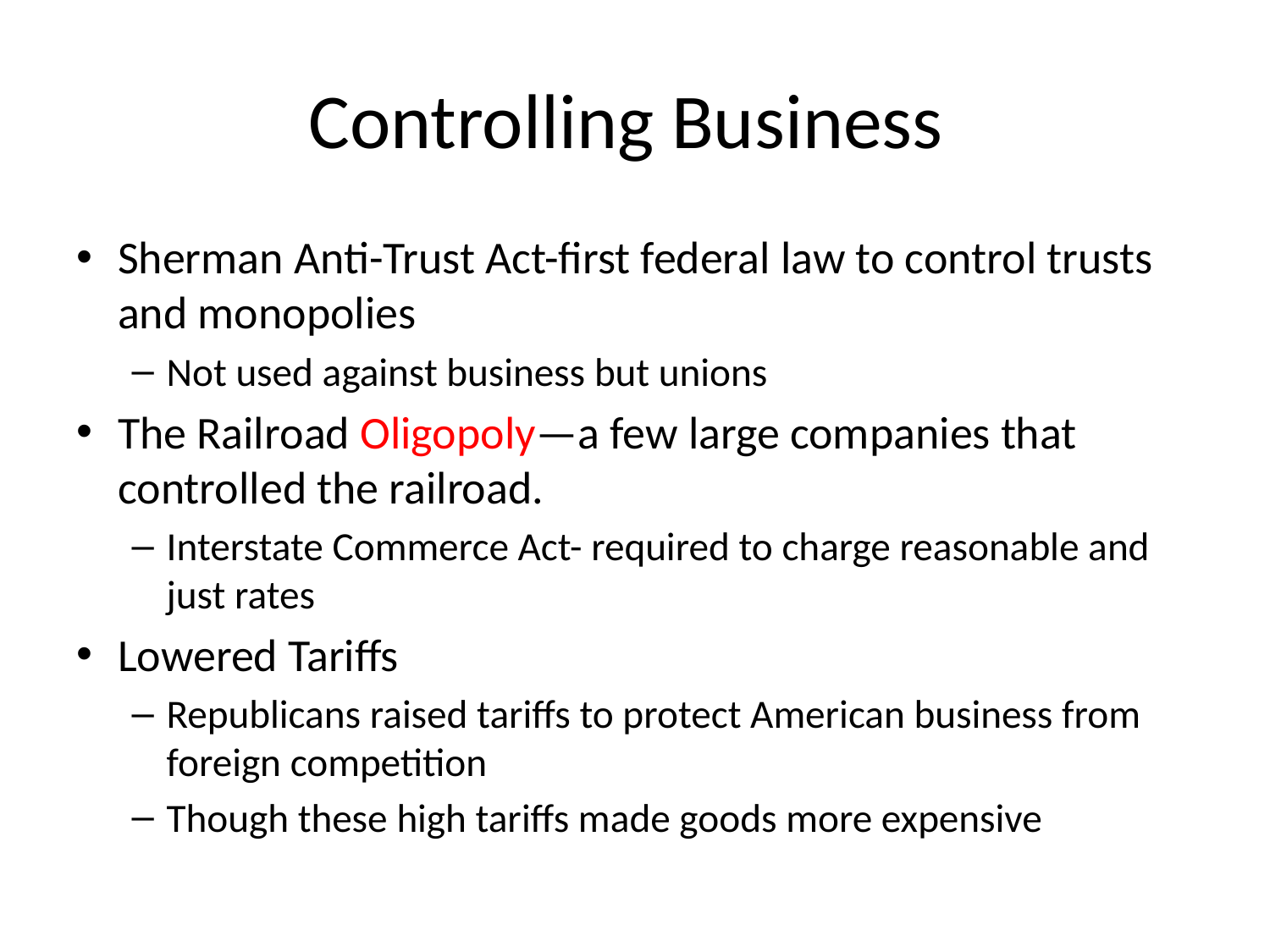

# Controlling Business
Sherman Anti-Trust Act-first federal law to control trusts and monopolies
Not used against business but unions
The Railroad Oligopoly—a few large companies that controlled the railroad.
Interstate Commerce Act- required to charge reasonable and just rates
Lowered Tariffs
Republicans raised tariffs to protect American business from foreign competition
Though these high tariffs made goods more expensive